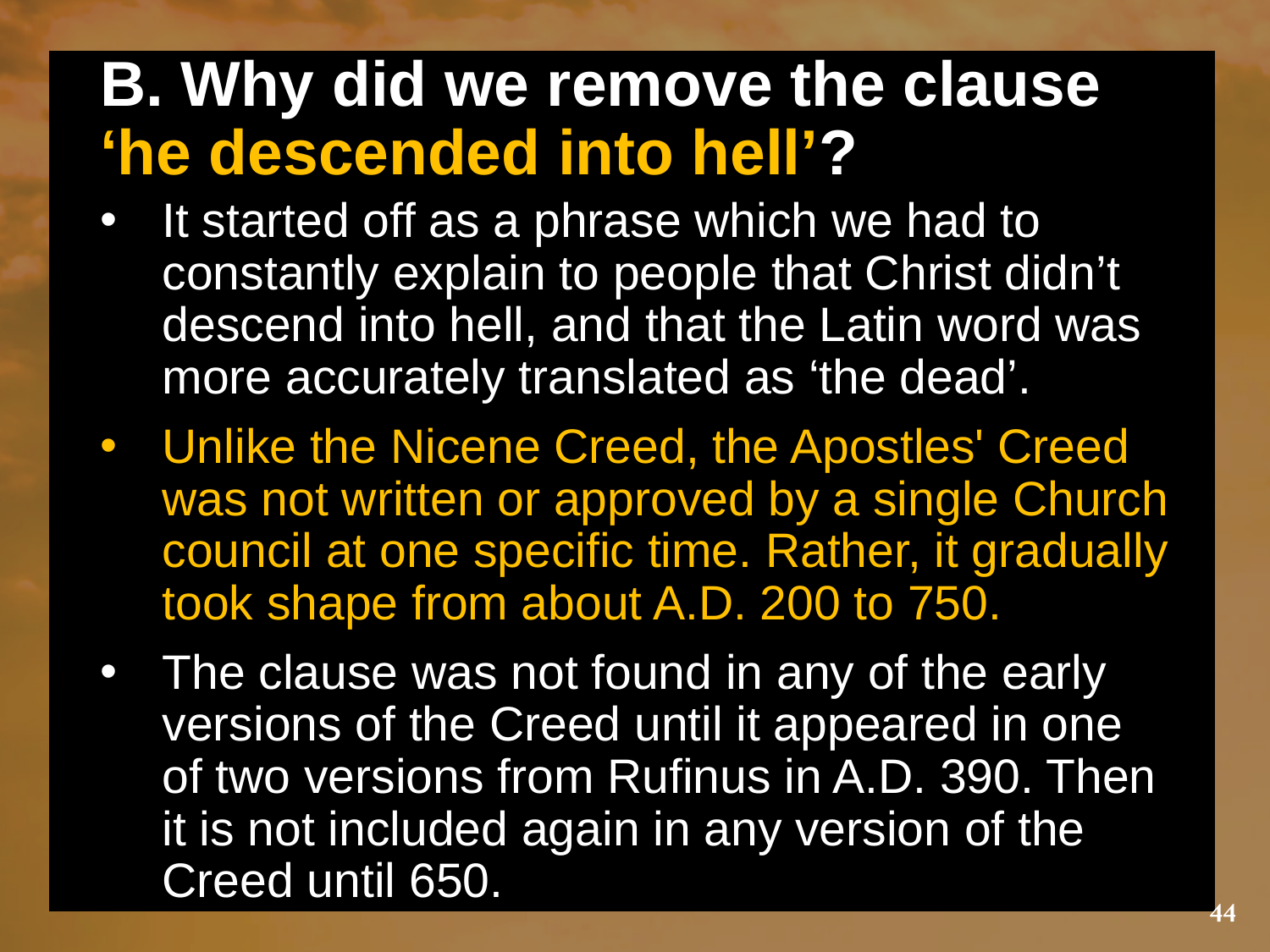

# B. Why did we remove the clause ‘he descended into hell’?
It started off as a phrase which we had to constantly explain to people that Christ didn’t descend into hell, and that the Latin word was more accurately translated as ‘the dead’.
Unlike the Nicene Creed, the Apostles' Creed was not written or approved by a single Church council at one specific time. Rather, it gradually took shape from about A.D. 200 to 750.
The clause was not found in any of the early versions of the Creed until it appeared in one of two versions from Rufinus in A.D. 390. Then it is not included again in any version of the Creed until 650.

44